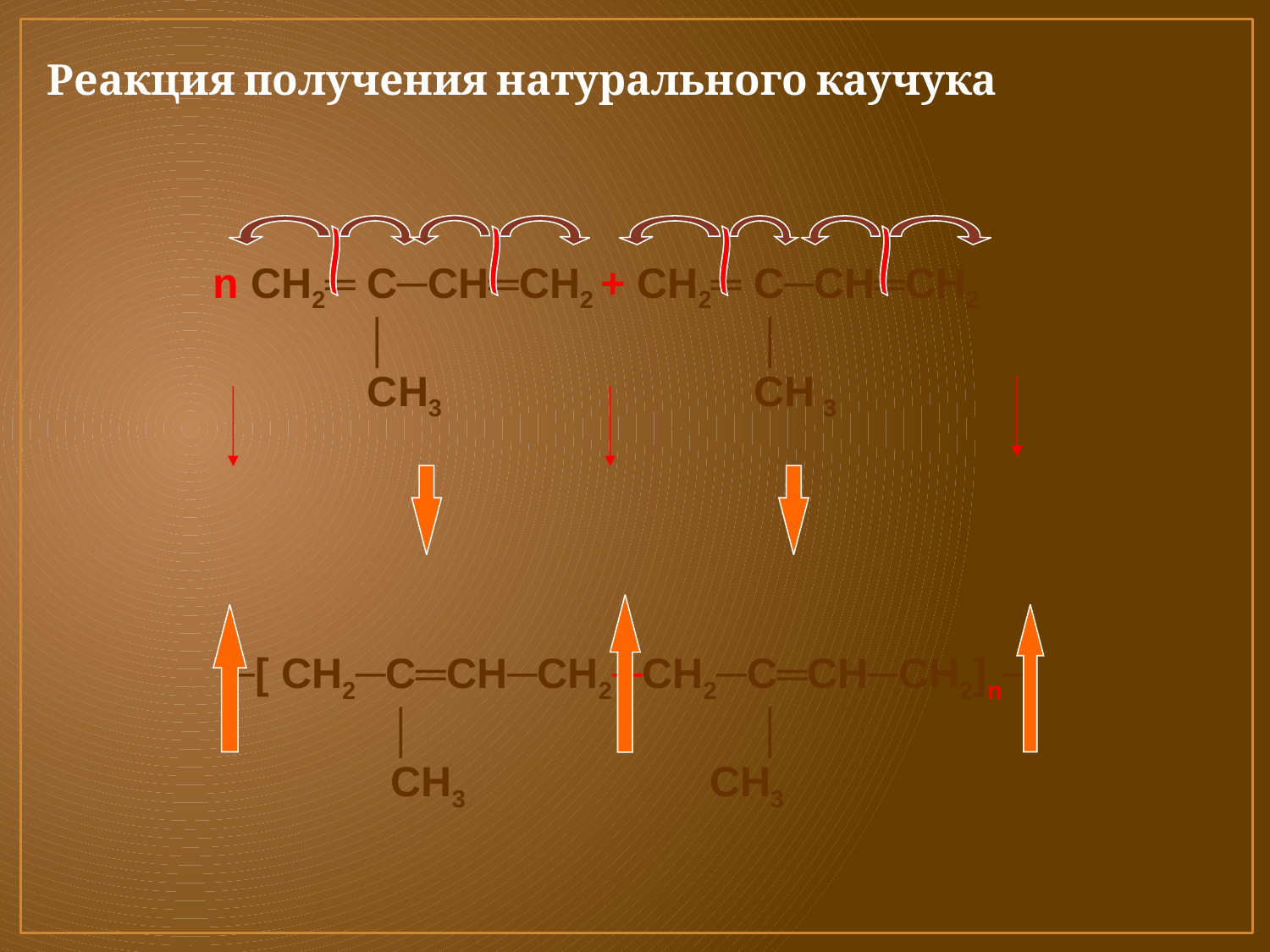

Реакция получения натурального каучука

              n СН2═ С─СН═СН2 + СН2═ С─СН═СН2
                           │                               │
                           СН3                             СН 3

               ─[ СН2─С═СН─СН2─СН2─С═СН─СН2]n─
                             │                             │
                             СН3                                    СН3